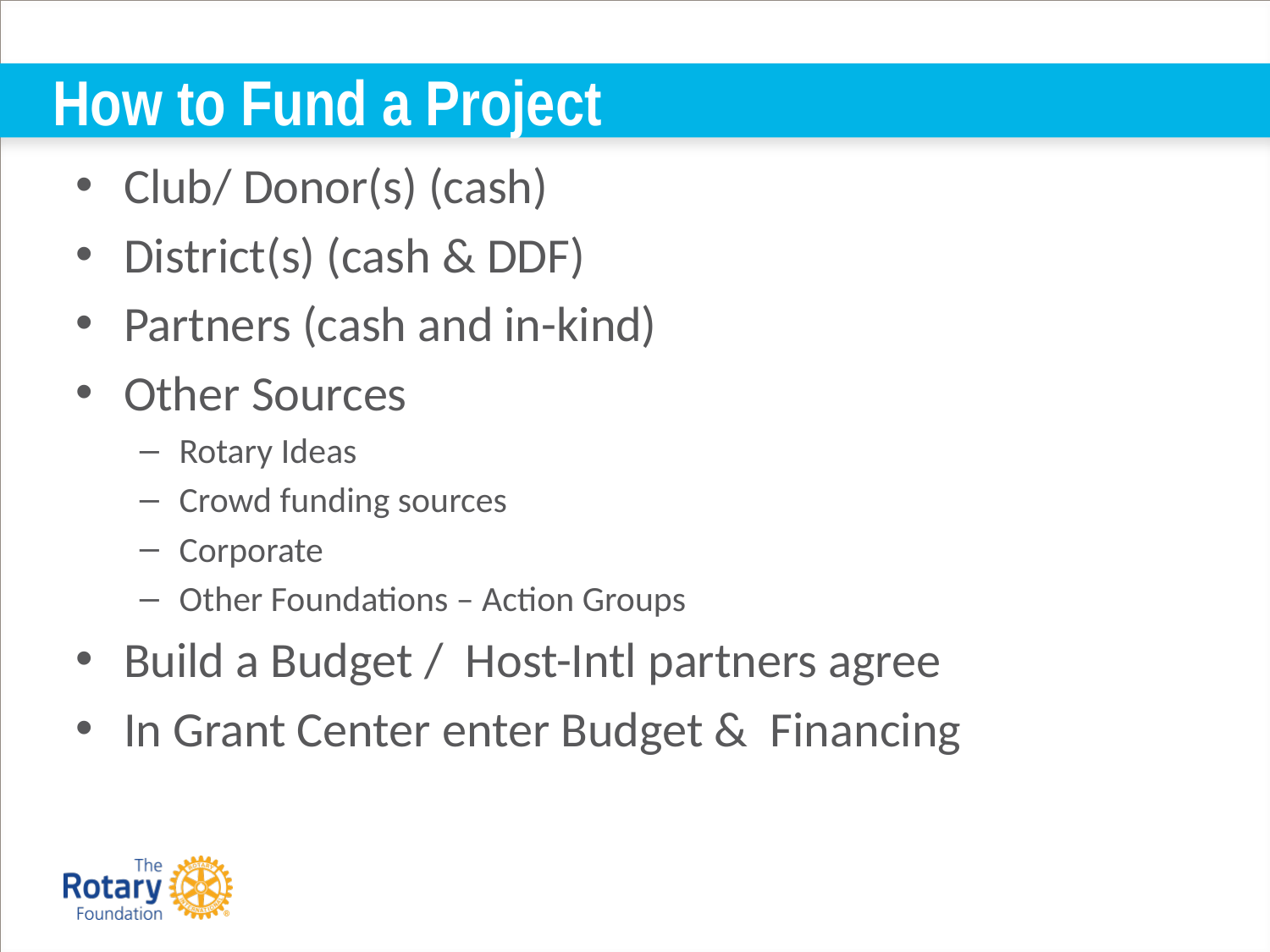

# How to Fund a Project
Club/ Donor(s) (cash)
District(s) (cash & DDF)
Partners (cash and in-kind)
Other Sources
Rotary Ideas
Crowd funding sources
Corporate
Other Foundations – Action Groups
Build a Budget /  Host-Intl partners agree
In Grant Center enter Budget &  Financing